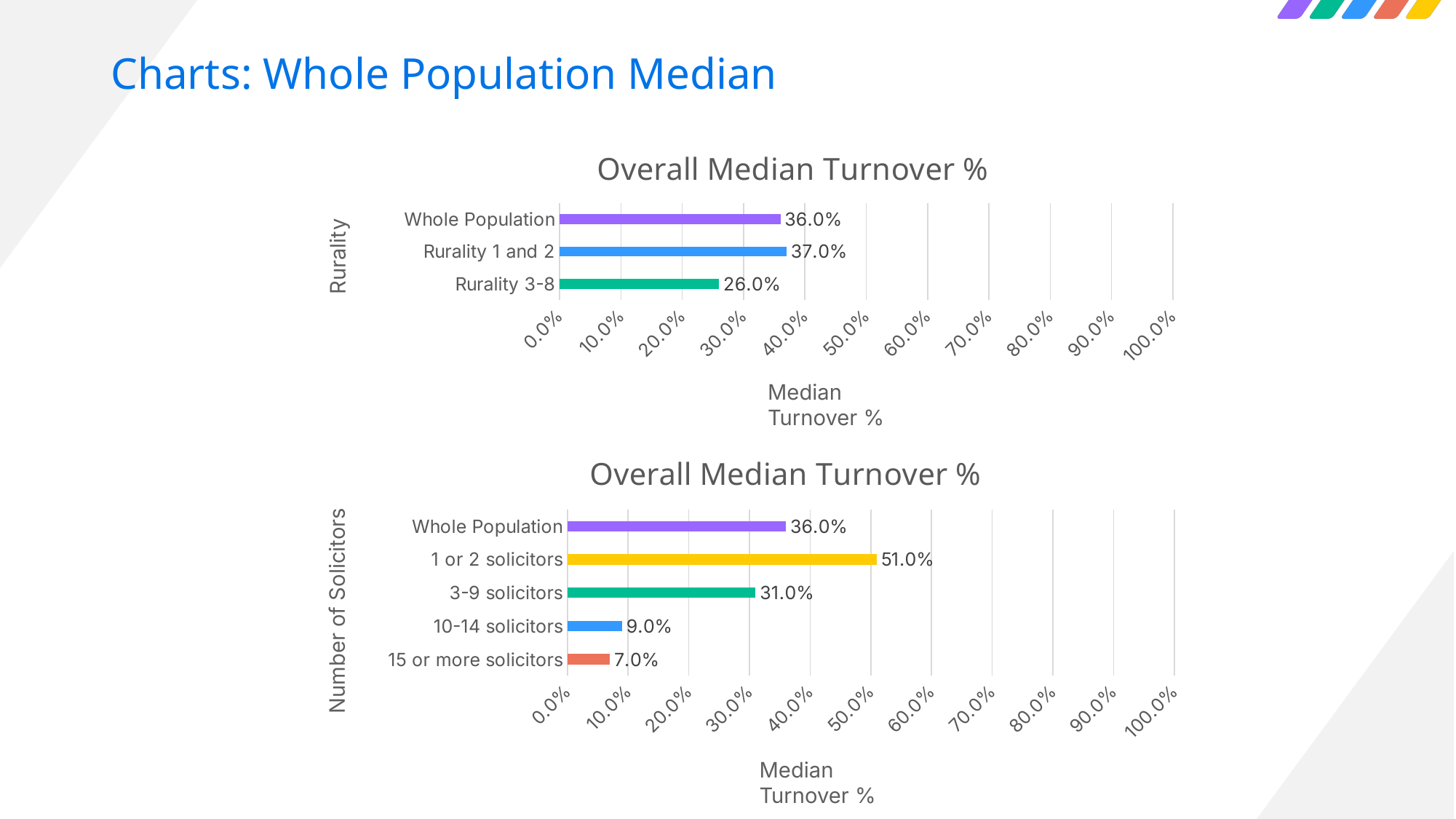

# Charts: Whole Population Median

### Chart: Overall Median Turnover %

| Category | Percentage |
|---|---|
| Rurality 3-8 | 0.26 |
| Rurality 1 and 2 | 0.37 |
| Whole Population | 0.36 |
Rurality
Median Turnover %

### Chart: Overall Median Turnover %

| Category |  |
|---|---|
| 15 or more solicitors | 0.07 |
| 10-14 solicitors | 0.09 |
| 3-9 solicitors | 0.31 |
| 1 or 2 solicitors | 0.51 |
| Whole Population | 0.36 |
Number of Solicitors
Median Turnover %